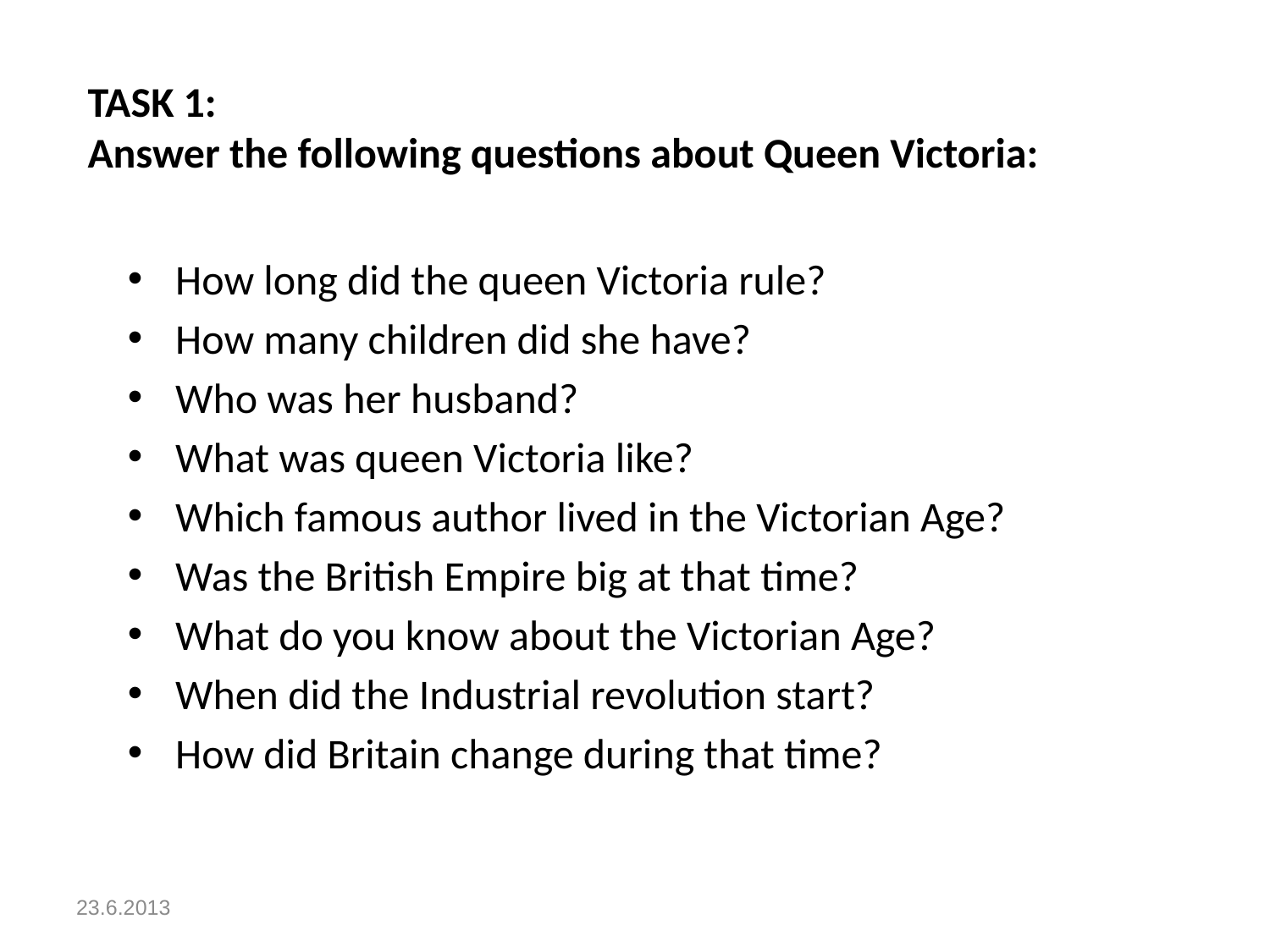

# TASK 1: Answer the following questions about Queen Victoria:
How long did the queen Victoria rule?
How many children did she have?
Who was her husband?
What was queen Victoria like?
Which famous author lived in the Victorian Age?
Was the British Empire big at that time?
What do you know about the Victorian Age?
When did the Industrial revolution start?
How did Britain change during that time?

23.6.2013